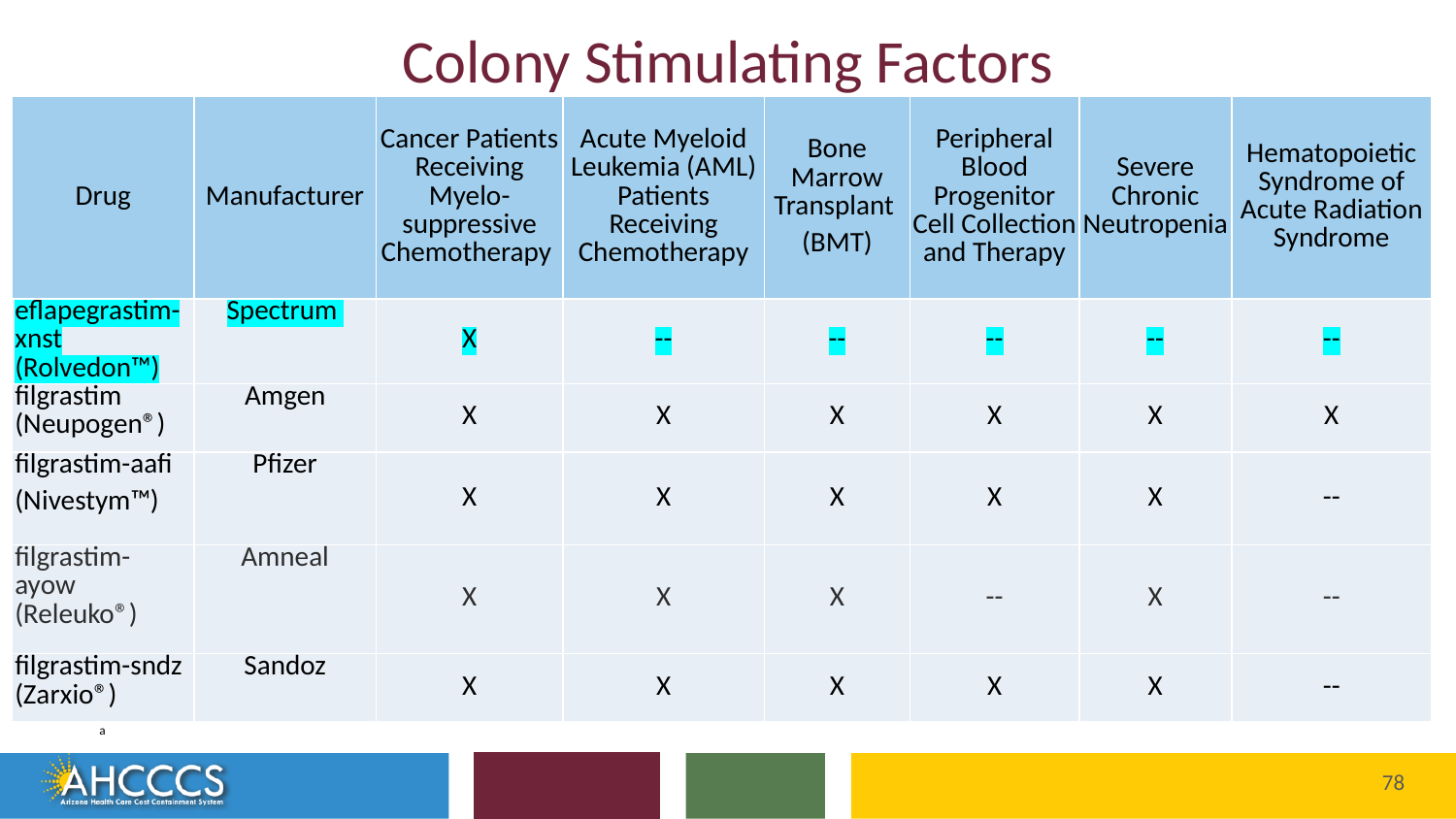

# Colony Stimulating Factors
| Drug | Manufacturer | Cancer Patients Receiving Myelo-suppressive Chemotherapy | Acute Myeloid Leukemia (AML) Patients Receiving Chemotherapy | Bone Marrow Transplant (BMT) | Peripheral Blood Progenitor Cell Collection and Therapy | Severe Chronic Neutropenia | Hematopoietic Syndrome of Acute Radiation Syndrome |
| --- | --- | --- | --- | --- | --- | --- | --- |
| eflapegrastim-xnst (Rolvedon™) | Spectrum | X | -- | -- | -- | -- | -- |
| filgrastim (Neupogen®) | Amgen | X | X | X | X | X | X |
| filgrastim-aafi (Nivestym™) | Pfizer | X | X | X | X | X | -- |
| filgrastim-ayow (Releuko®) | Amneal | X | X | X | -- | X | -- |
| filgrastim-sndz (Zarxio®) | Sandoz | X | X | X | X | X | -- |
a
Reaching across Arizona to provide comprehensive
quality health care for those in need
78